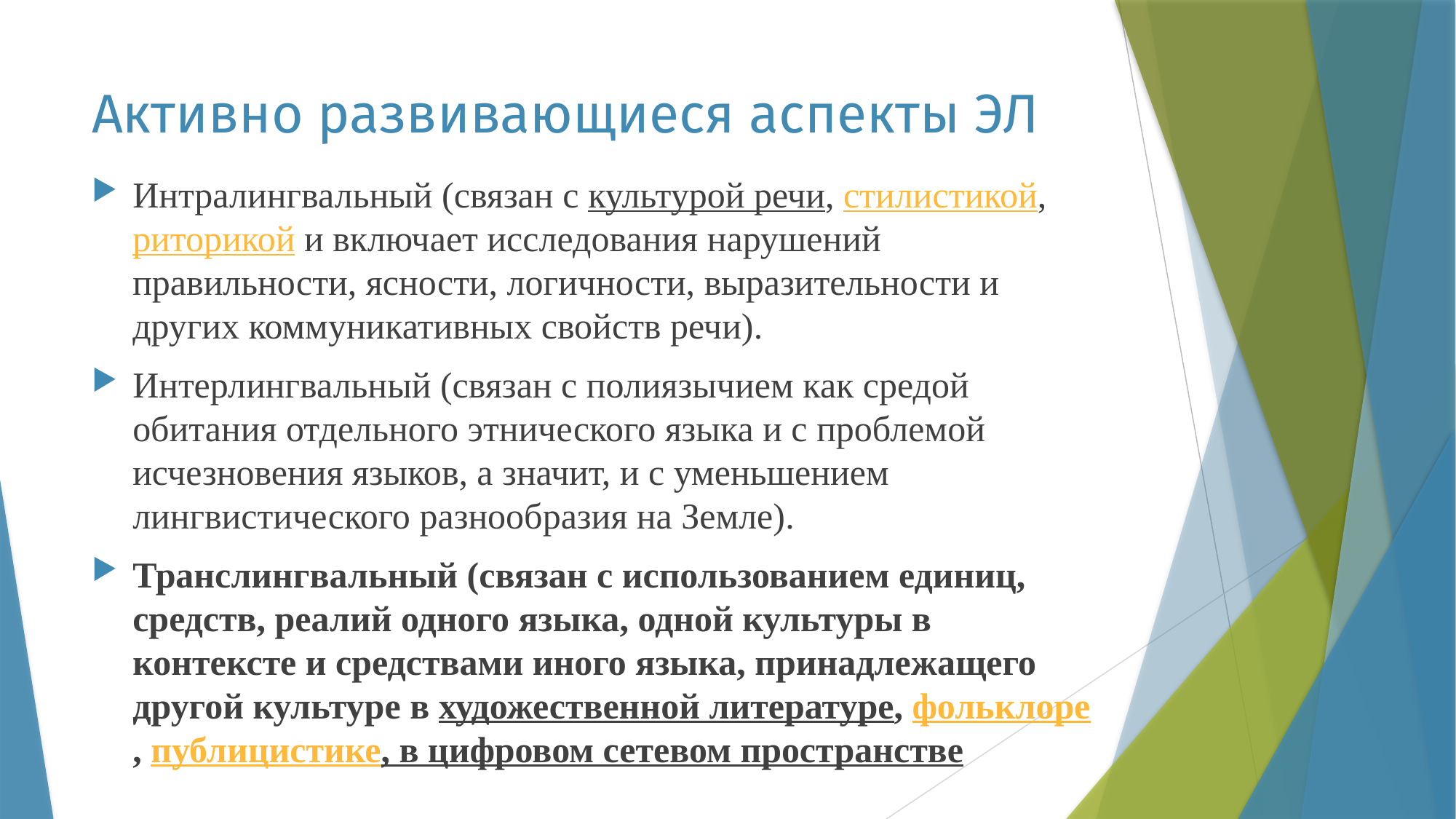

# Активно развивающиеся аспекты ЭЛ
Интралингвальный (связан с культурой речи, стилистикой, риторикой и включает исследования нарушений правильности, ясности, логичности, выразительности и других коммуникативных свойств речи).
Интерлингвальный (связан с полиязычием как средой обитания отдельного этнического языка и с проблемой исчезновения языков, а значит, и с уменьшением лингвистического разнообразия на Земле).
Транслингвальный (связан с использованием единиц, средств, реалий одного языка, одной культуры в контексте и средствами иного языка, принадлежащего другой культуре в художественной литературе, фольклоре, публицистике, в цифровом сетевом пространстве